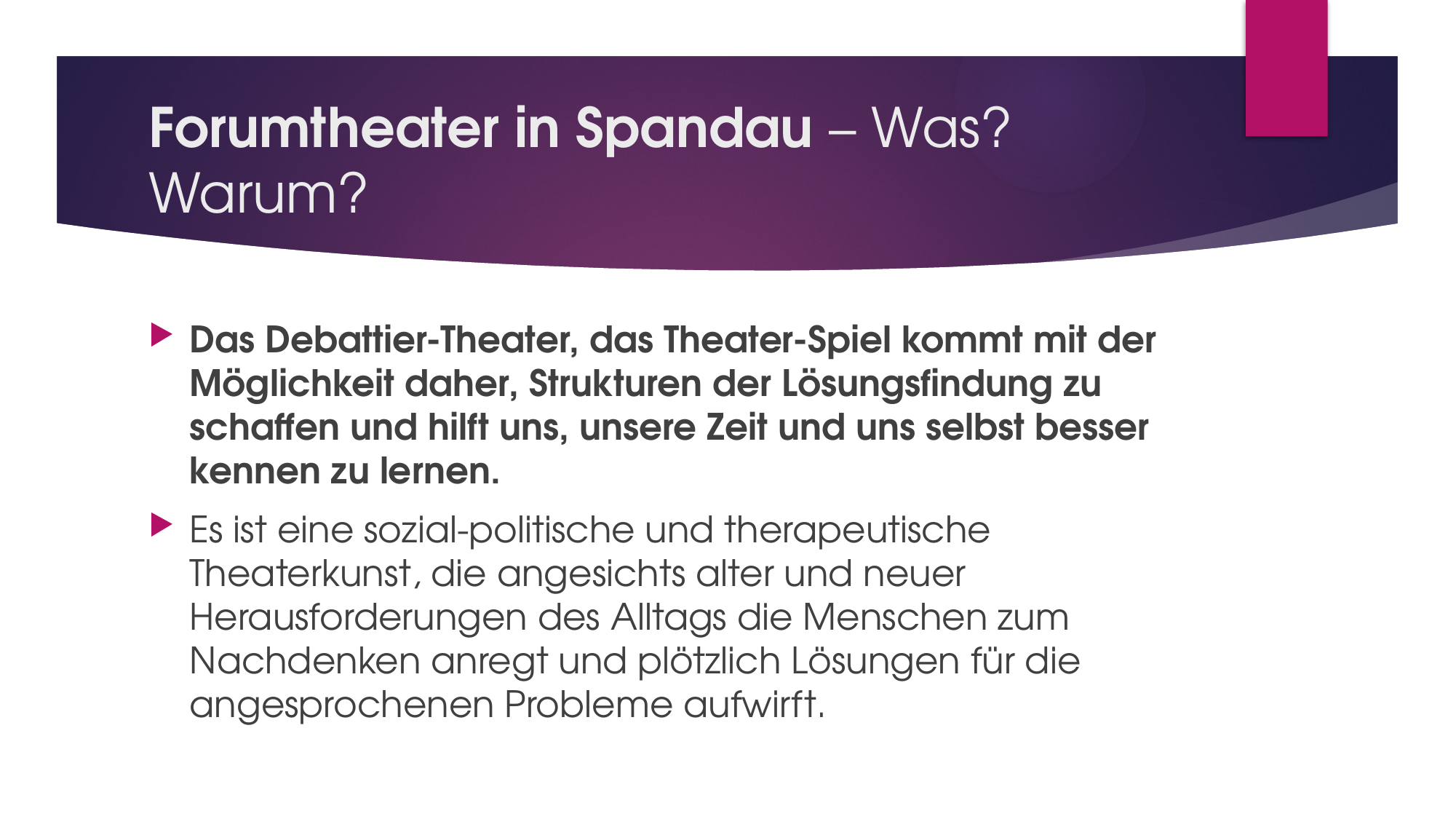

# Forumtheater in Spandau – Was? Warum?
Das Debattier-Theater, das Theater-Spiel kommt mit der Möglichkeit daher, Strukturen der Lösungsfindung zu schaffen und hilft uns, unsere Zeit und uns selbst besser kennen zu lernen.
Es ist eine sozial-politische und therapeutische Theaterkunst, die angesichts alter und neuer Herausforderungen des Alltags die Menschen zum Nachdenken anregt und plötzlich Lösungen für die angesprochenen Probleme aufwirft.